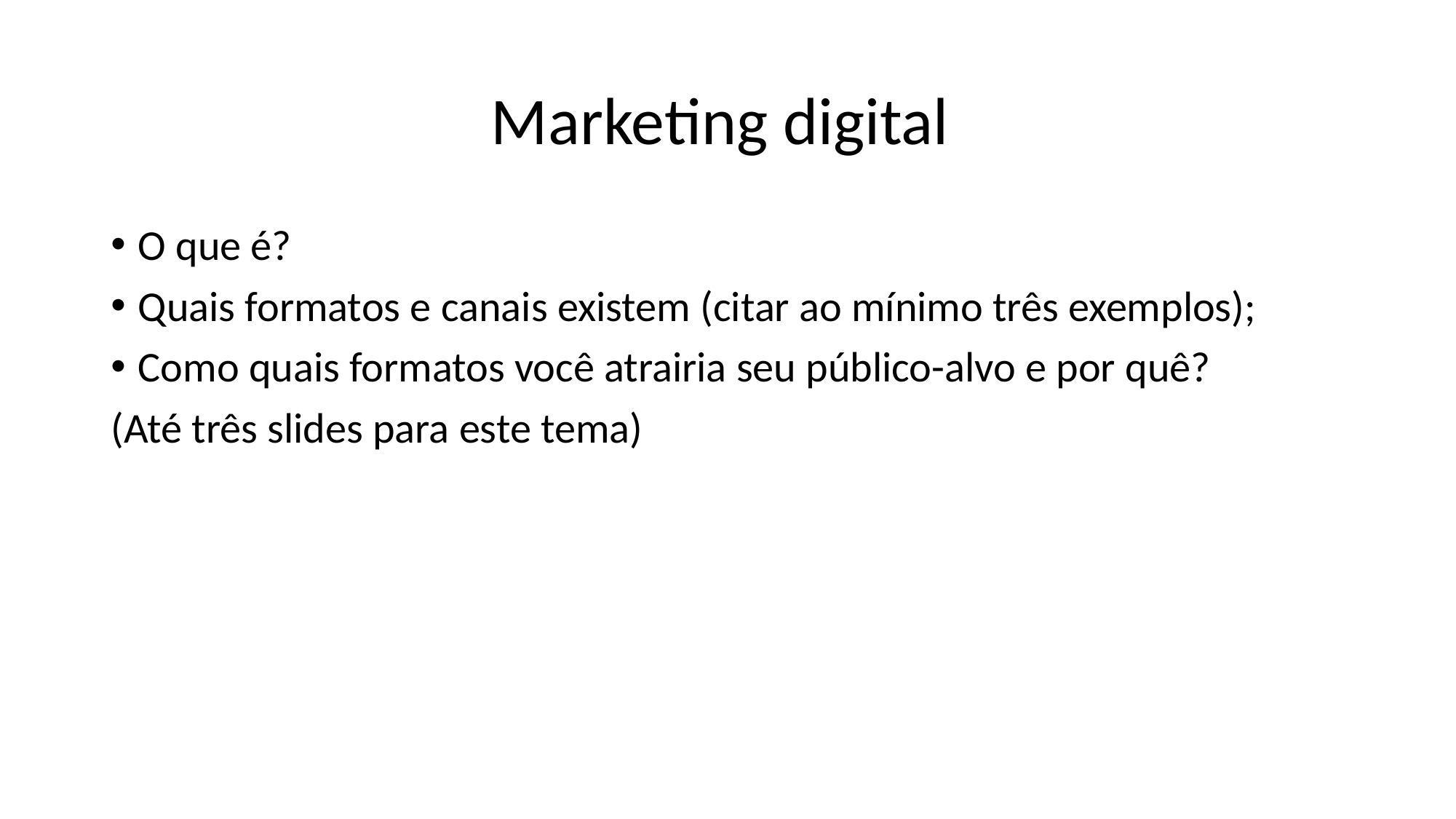

# Marketing digital
O que é?
Quais formatos e canais existem (citar ao mínimo três exemplos);
Como quais formatos você atrairia seu público-alvo e por quê?
(Até três slides para este tema)